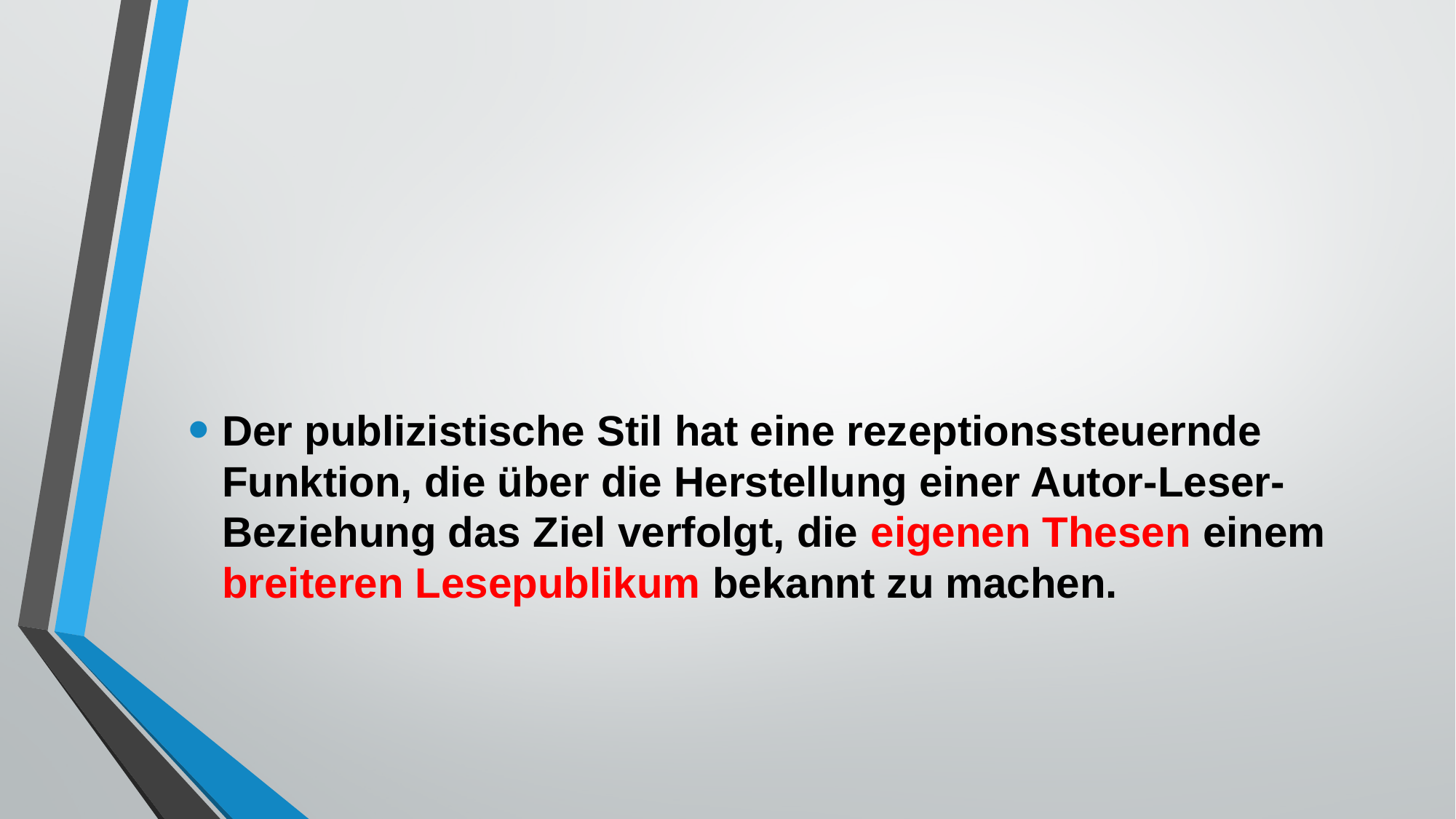

#
Der publizistische Stil hat eine rezeptionssteuernde Funktion, die über die Herstellung einer Autor-Leser-Beziehung das Ziel verfolgt, die eigenen Thesen einem breiteren Lesepublikum bekannt zu machen.